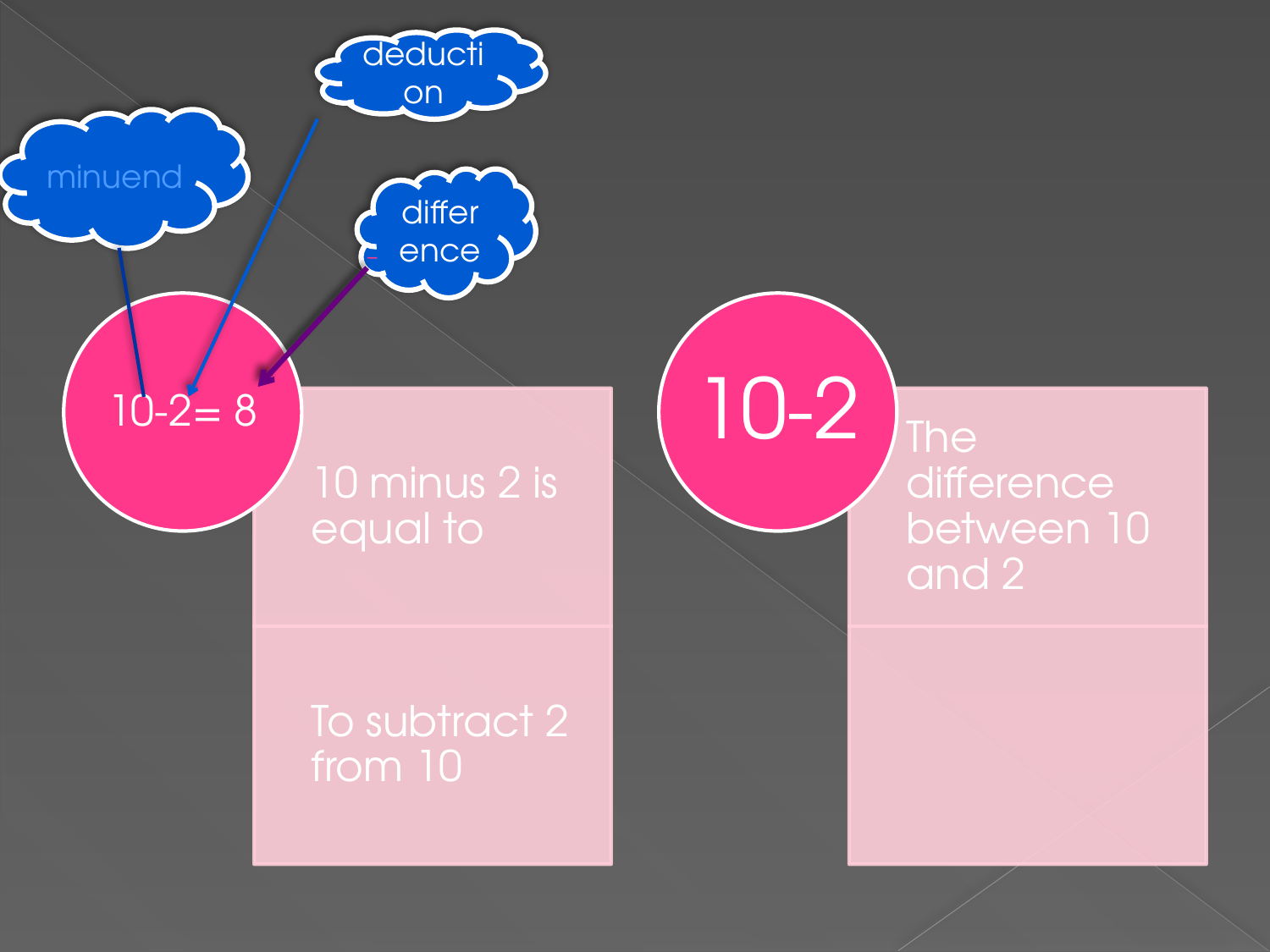

#
deduction
minuend
difference
10 minus 2 is equal to
To subtract 2 from 10
10-2= 8
The difference between 10 and 2

10-2